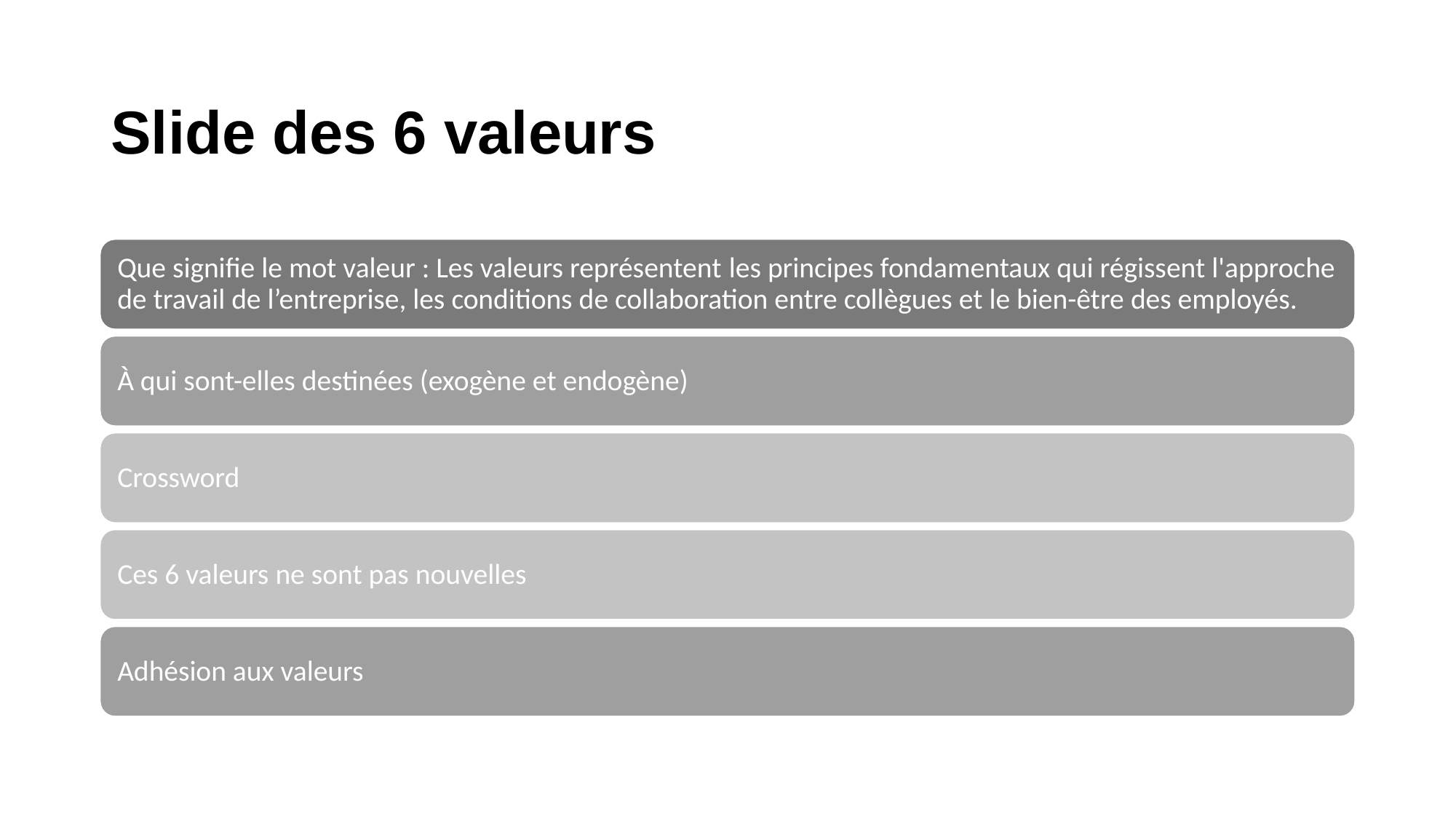

# Slide des 6 valeurs
Que signifie le mot valeur : Les valeurs représentent les principes fondamentaux qui régissent l'approche de travail de l’entreprise, les conditions de collaboration entre collègues et le bien-être des employés.
À qui sont-elles destinées (exogène et endogène)
Crossword
Ces 6 valeurs ne sont pas nouvelles
Adhésion aux valeurs